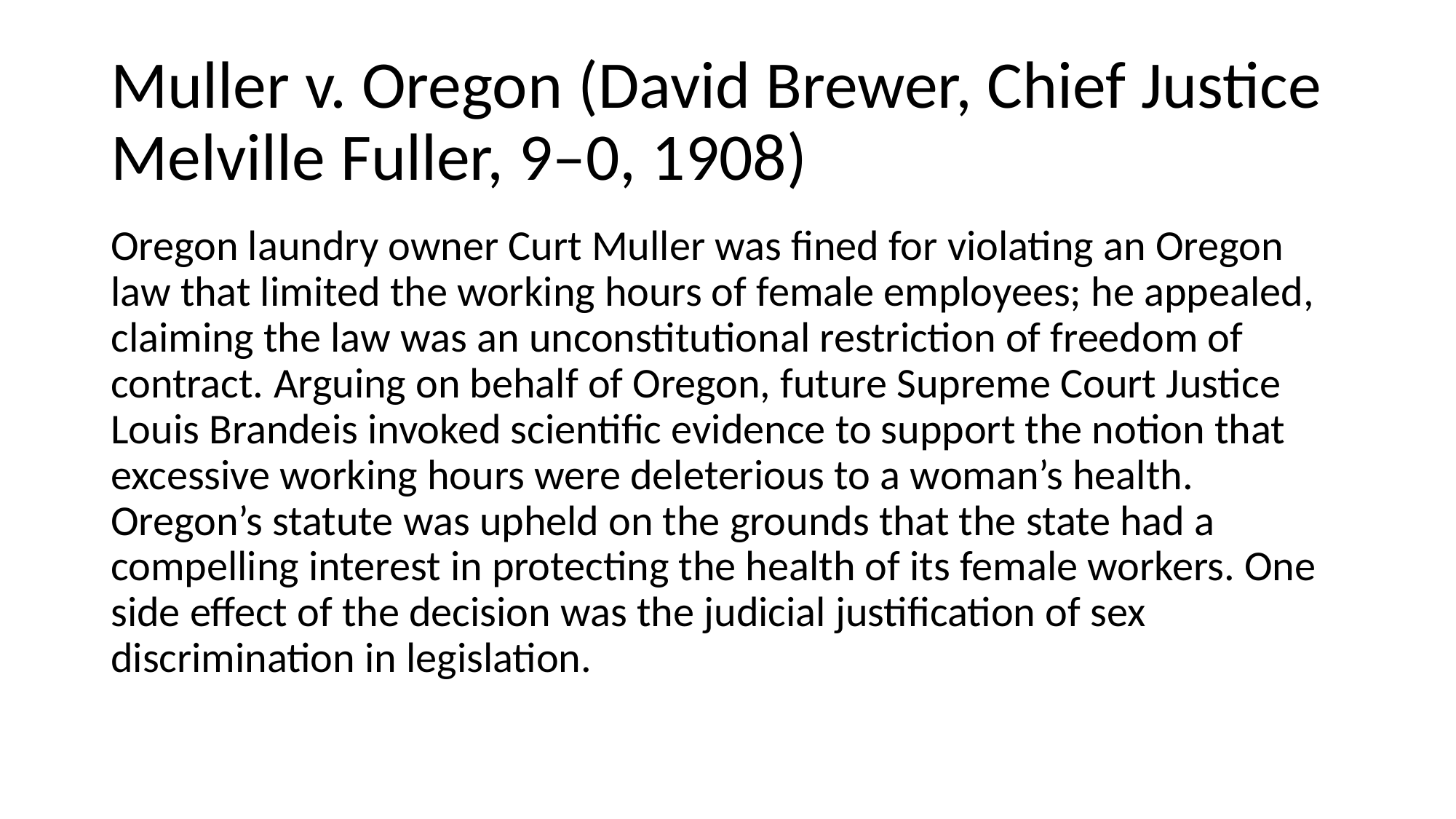

# Muller v. Oregon (David Brewer, Chief Justice Melville Fuller, 9–0, 1908)
Oregon laundry owner Curt Muller was fined for violating an Oregon law that limited the working hours of female employees; he appealed, claiming the law was an unconstitutional restriction of freedom of contract. Arguing on behalf of Oregon, future Supreme Court Justice Louis Brandeis invoked scientific evidence to support the notion that excessive working hours were deleterious to a woman’s health. Oregon’s statute was upheld on the grounds that the state had a compelling interest in protecting the health of its female workers. One side effect of the decision was the judicial justification of sex discrimination in legislation.